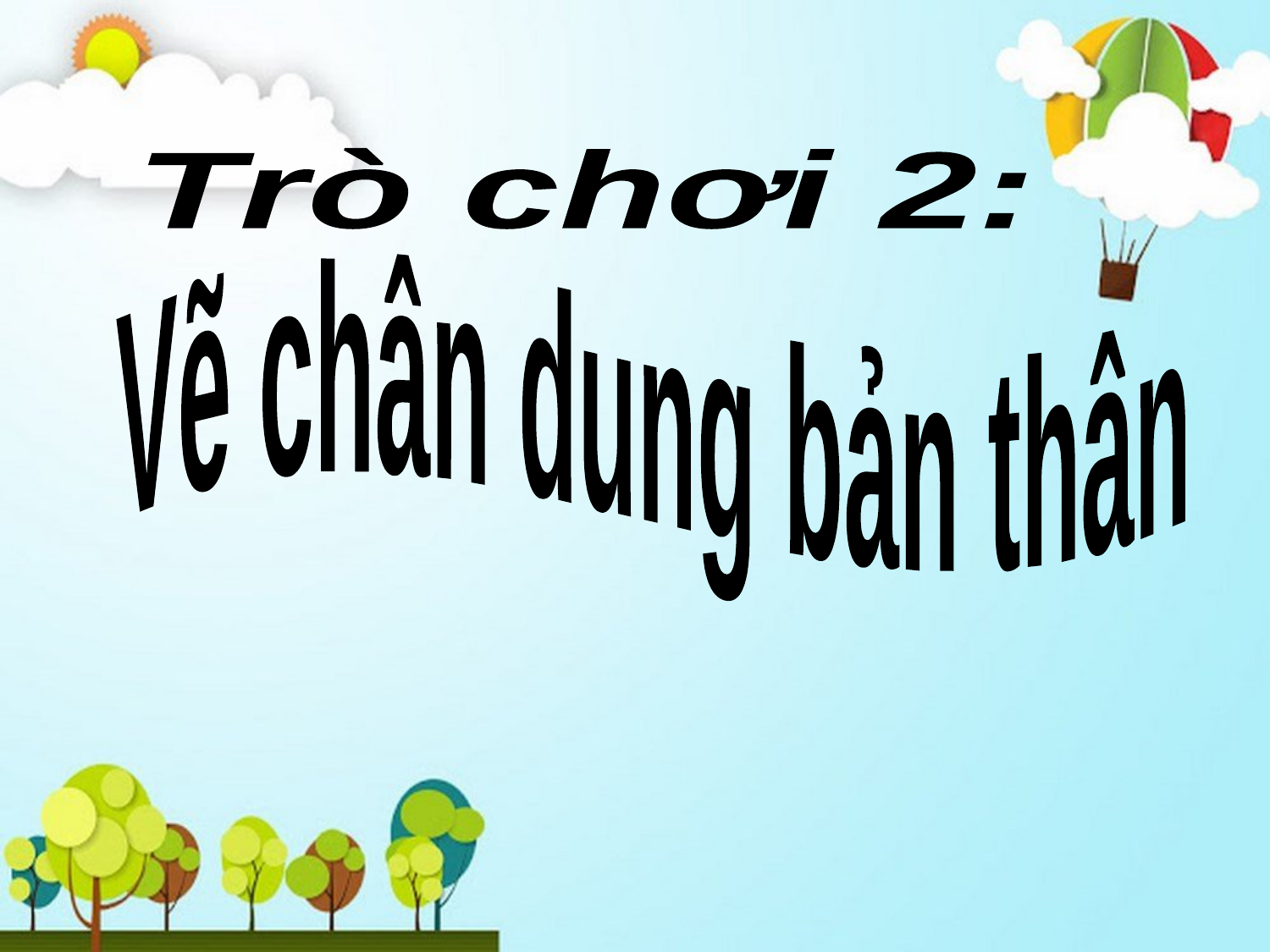

Trò chơi 2:

Vẽ chân dung bản thân